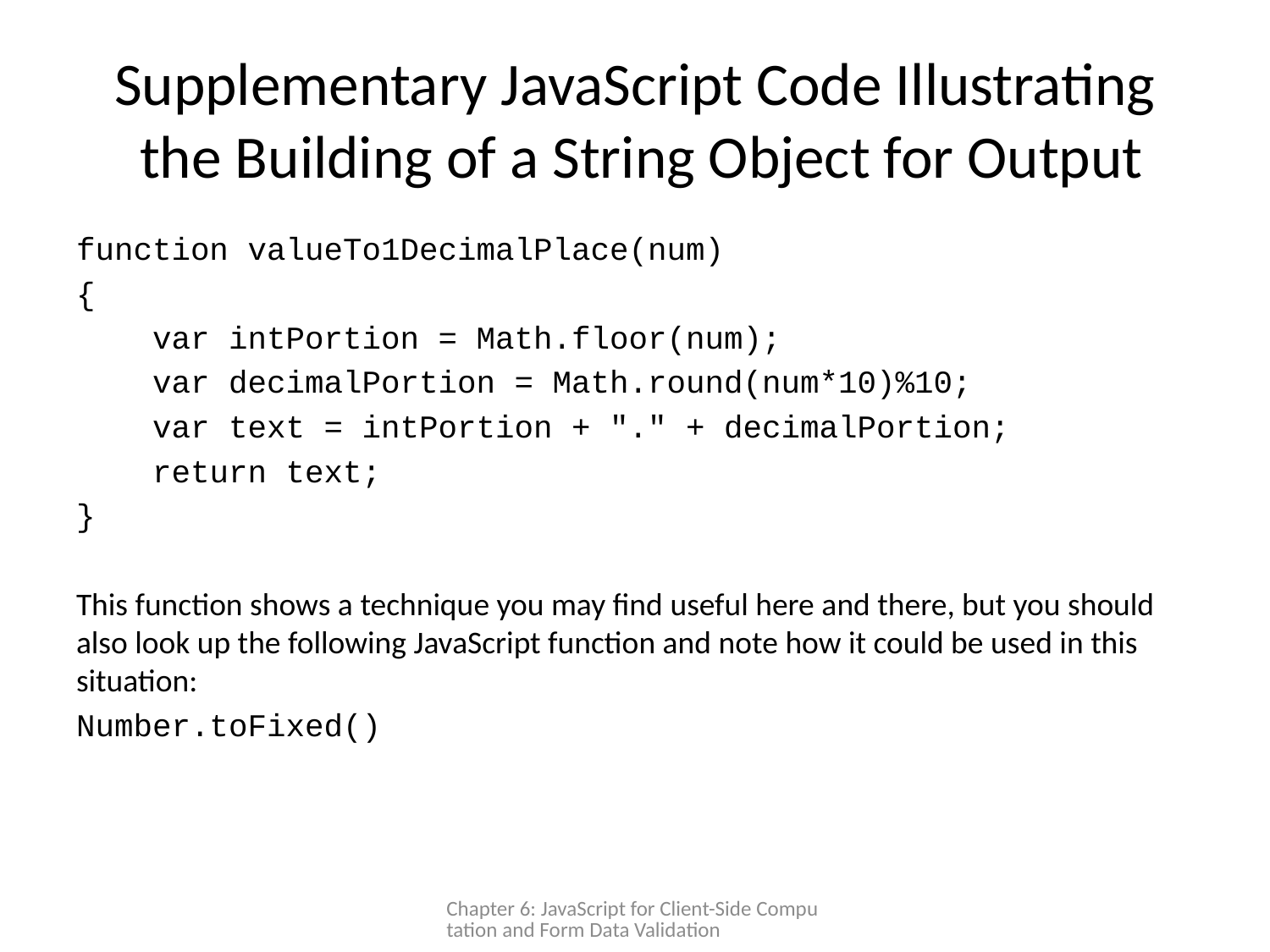

# Supplementary JavaScript Code Illustrating the Building of a String Object for Output
function valueTo1DecimalPlace(num)
{
    var intPortion = Math.floor(num);
    var decimalPortion = Math.round(num*10)%10;
    var text = intPortion + "." + decimalPortion;
    return text;
}

This function shows a technique you may find useful here and there, but you should also look up the following JavaScript function and note how it could be used in this situation:
Number.toFixed()
Chapter 6: JavaScript for Client-Side Computation and Form Data Validation